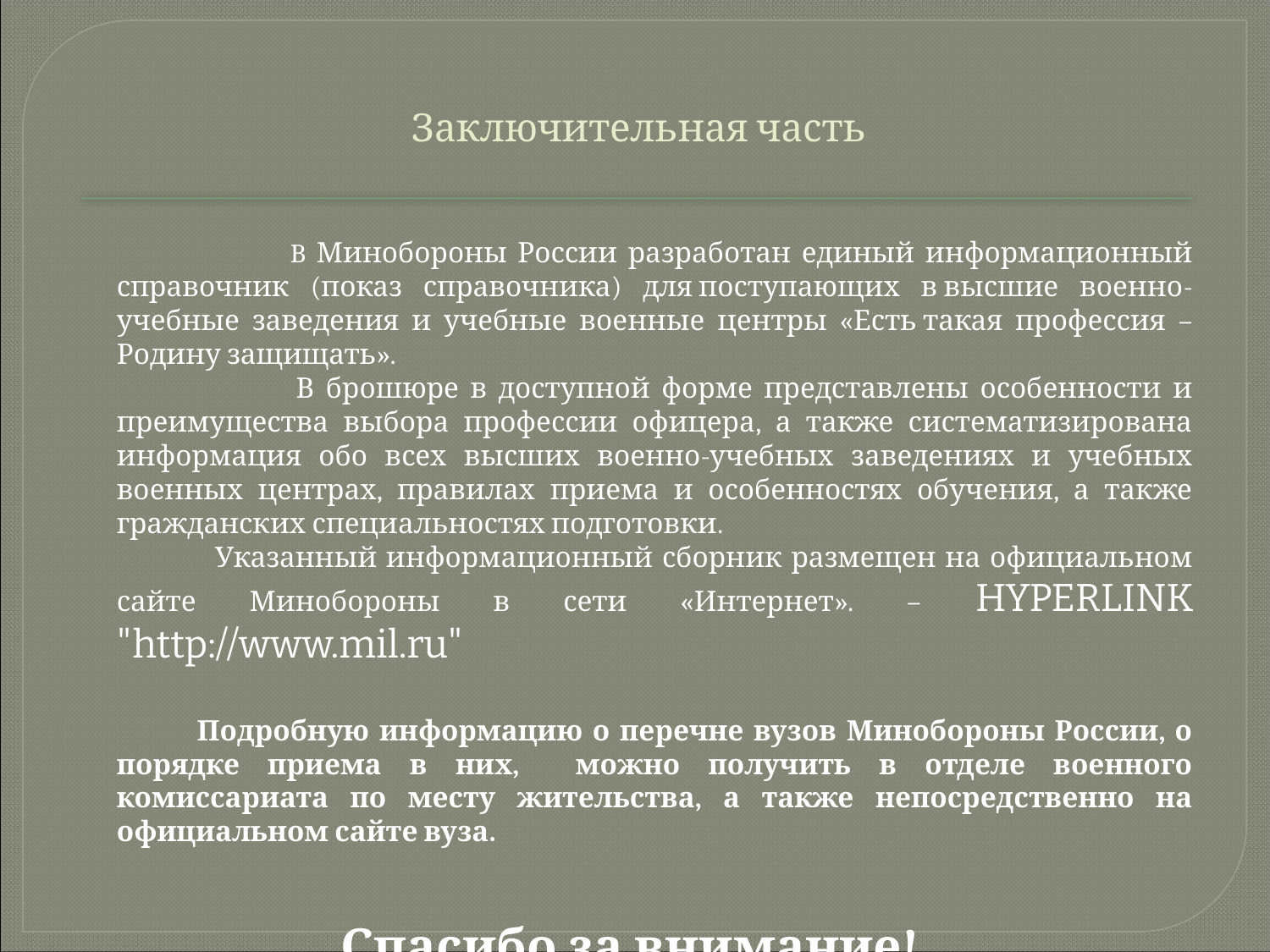

Заключительная часть
                     В Минобороны России разработан единый информационный справочник (показ справочника) для поступающих в высшие военно-учебные заведения и учебные военные центры «Есть такая профессия – Родину защищать».
                   В брошюре в доступной форме представлены особенности и преимущества выбора профессии офицера, а также систематизирована информация обо всех высших военно-учебных заведениях и учебных военных центрах, правилах приема и особенностях обучения, а также гражданских специальностях подготовки.
               Указанный информационный сборник размещен на официальном сайте Минобороны в сети «Интернет». – HYPERLINK "http://www.mil.ru"

	        Подробную информацию о перечне вузов Минобороны России, о порядке приема в них,  можно получить в отделе военного комиссариата по месту жительства, а также непосредственно на официальном сайте вуза.

Спасибо за внимание!
Готовы ответить на Ваши вопросы.